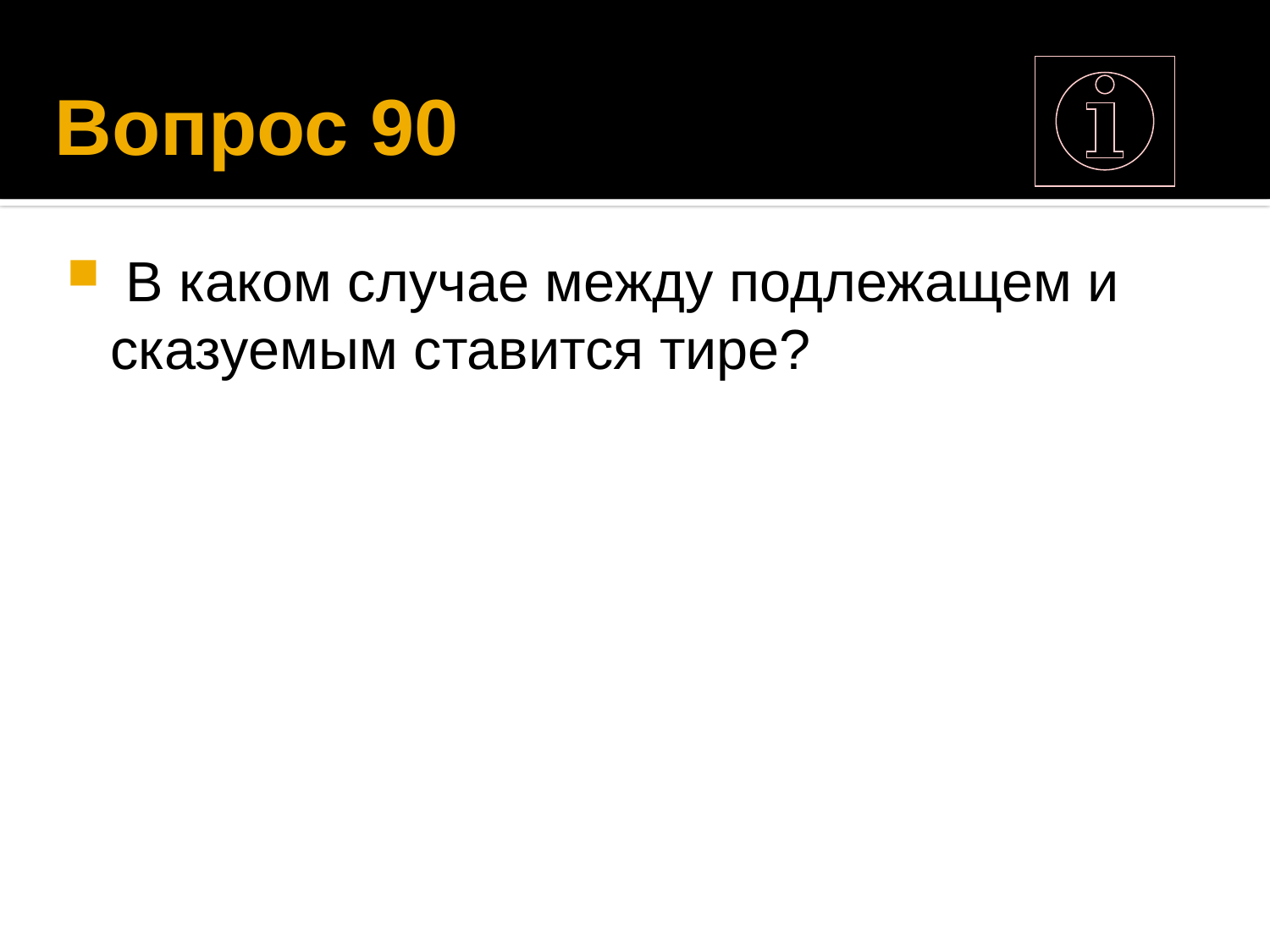

# Вопрос 90

 В каком случае между подлежащем и сказуемым ставится тире?